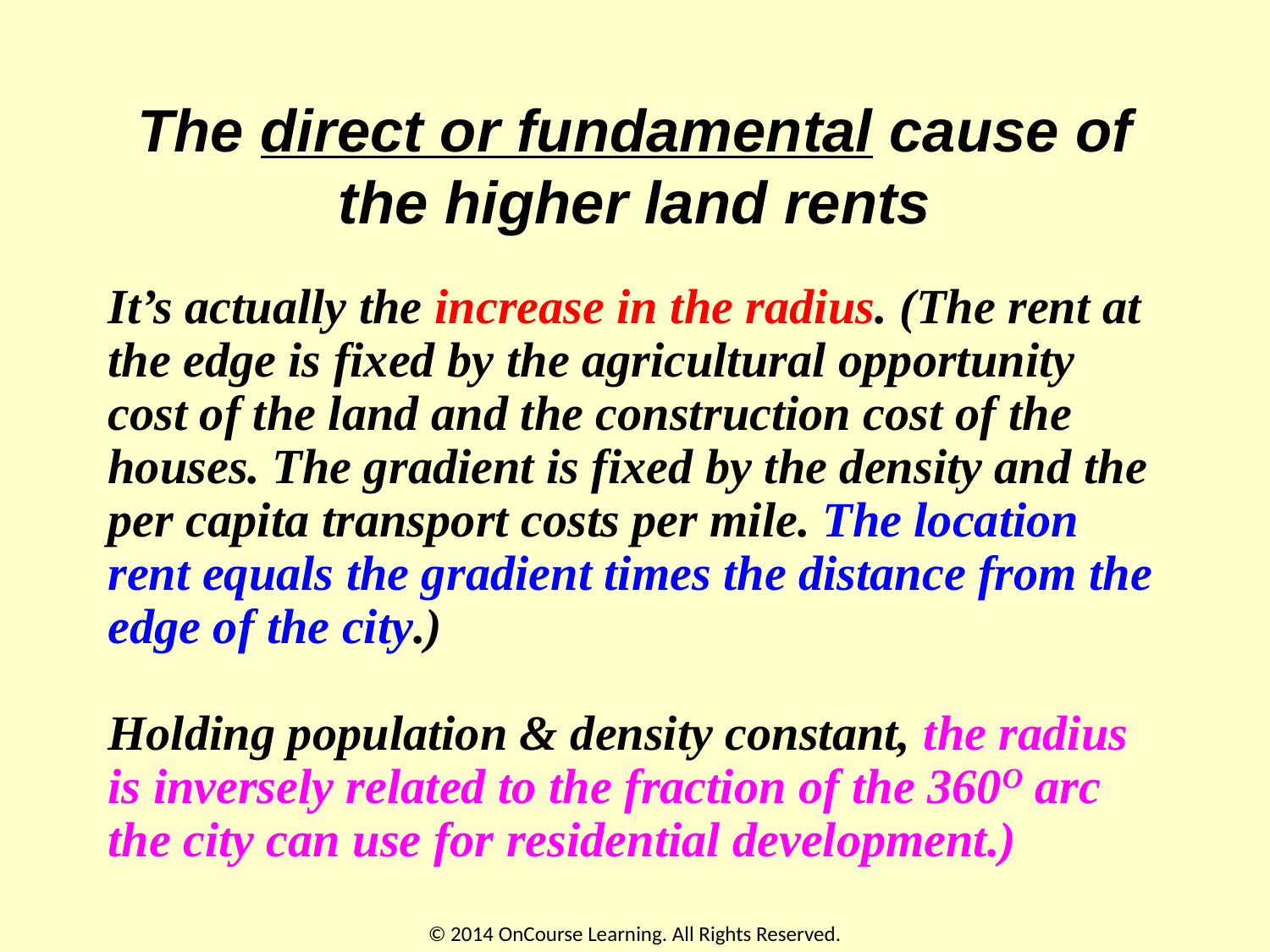

# The direct or fundamental cause of the higher land rents
It’s actually the increase in the radius. (The rent at the edge is fixed by the agricultural opportunity cost of the land and the construction cost of the houses. The gradient is fixed by the density and the per capita transport costs per mile. The location rent equals the gradient times the distance from the edge of the city.)
 
Holding population & density constant, the radius is inversely related to the fraction of the 360O arc the city can use for residential development.)
© 2014 OnCourse Learning. All Rights Reserved.
67